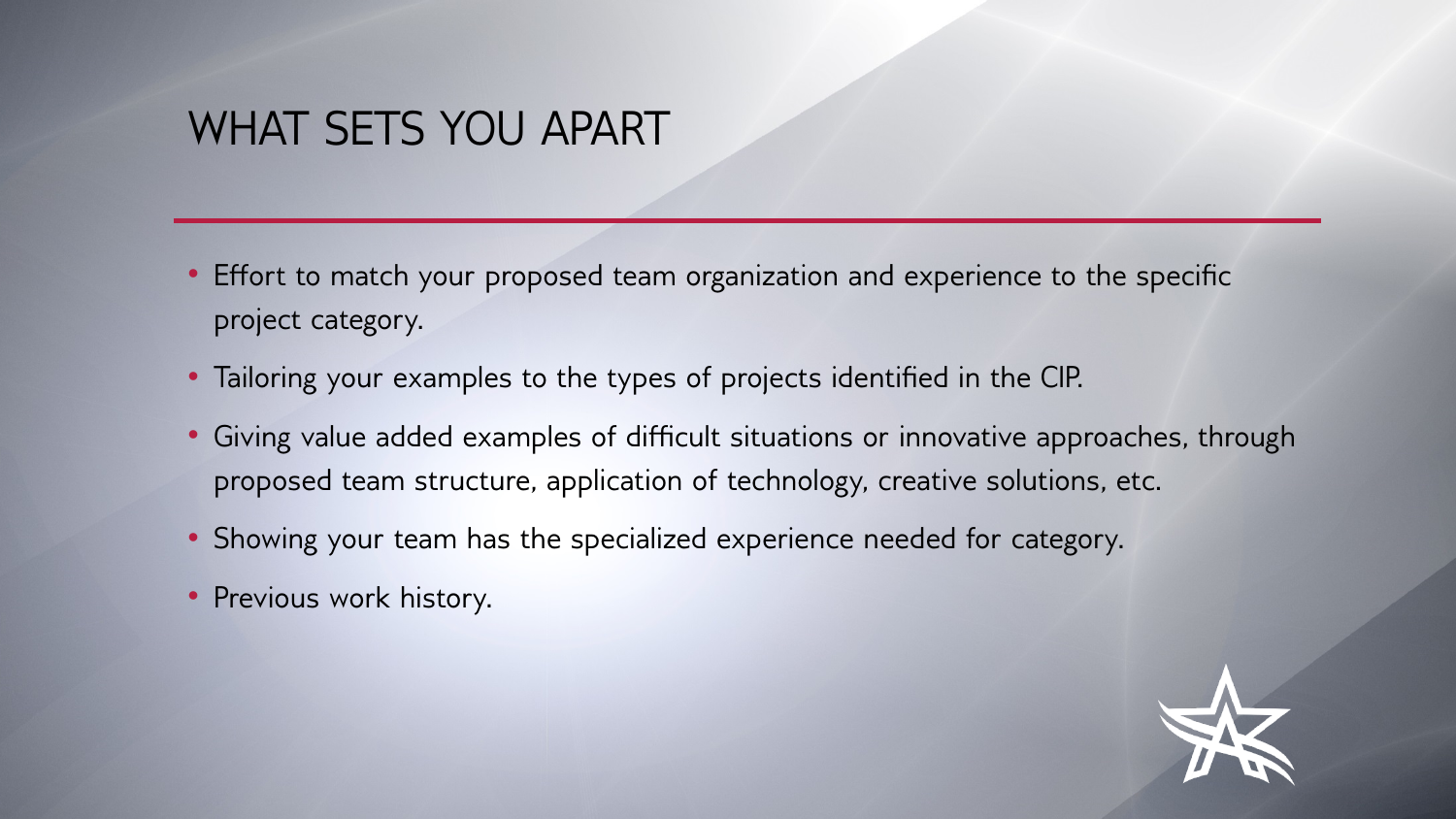

# What sets you apart
Effort to match your proposed team organization and experience to the specific project category.
Tailoring your examples to the types of projects identified in the CIP.
Giving value added examples of difficult situations or innovative approaches, through proposed team structure, application of technology, creative solutions, etc.
Showing your team has the specialized experience needed for category.
Previous work history.